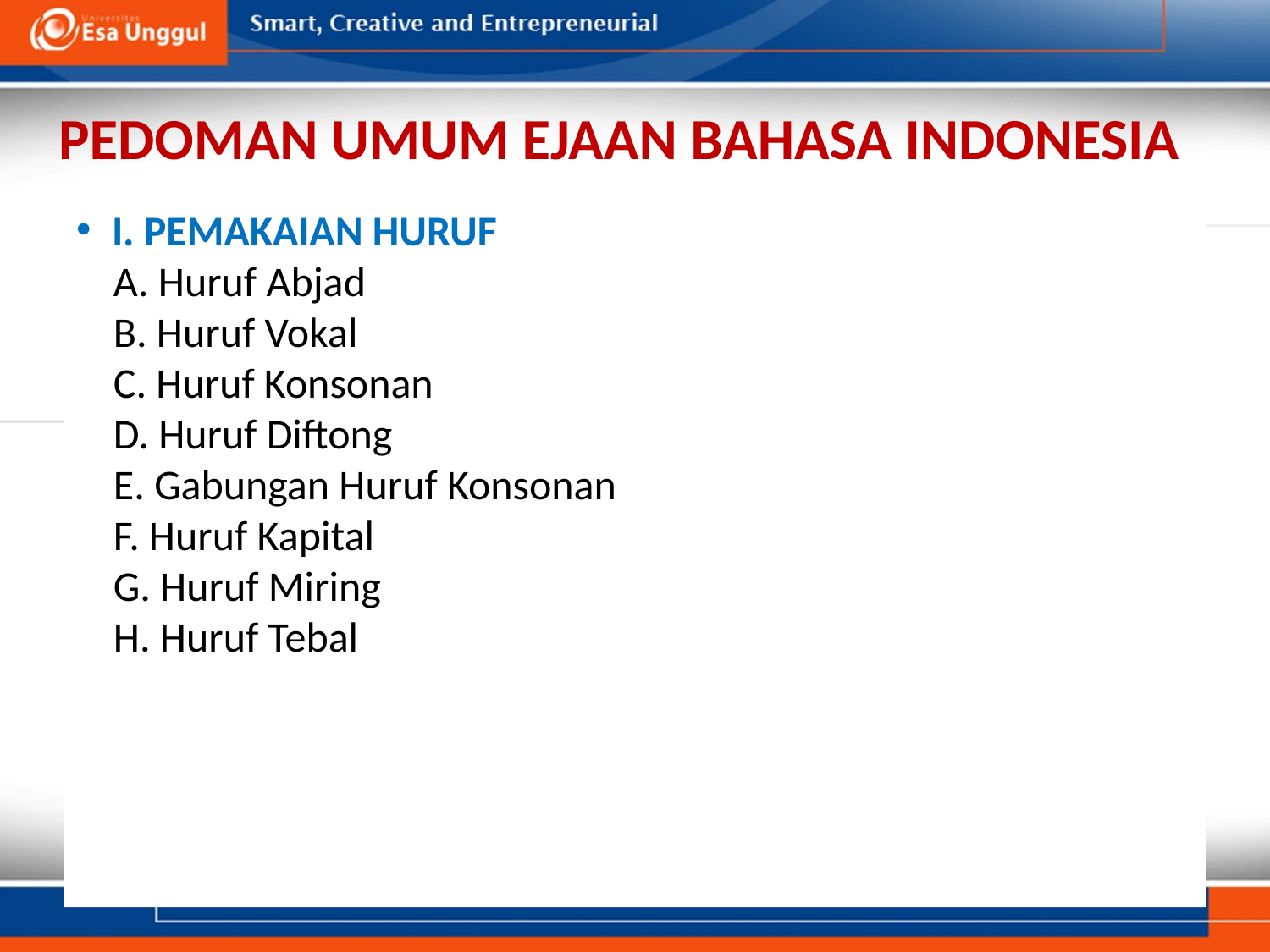

# PEDOMAN UMUM EJAAN BAHASA INDONESIA
I. PEMAKAIAN HURUF
A. Huruf Abjad
B. Huruf Vokal
C. Huruf Konsonan
D. Huruf Diftong
E. Gabungan Huruf Konsonan
F. Huruf Kapital
G. Huruf Miring
H. Huruf Tebal